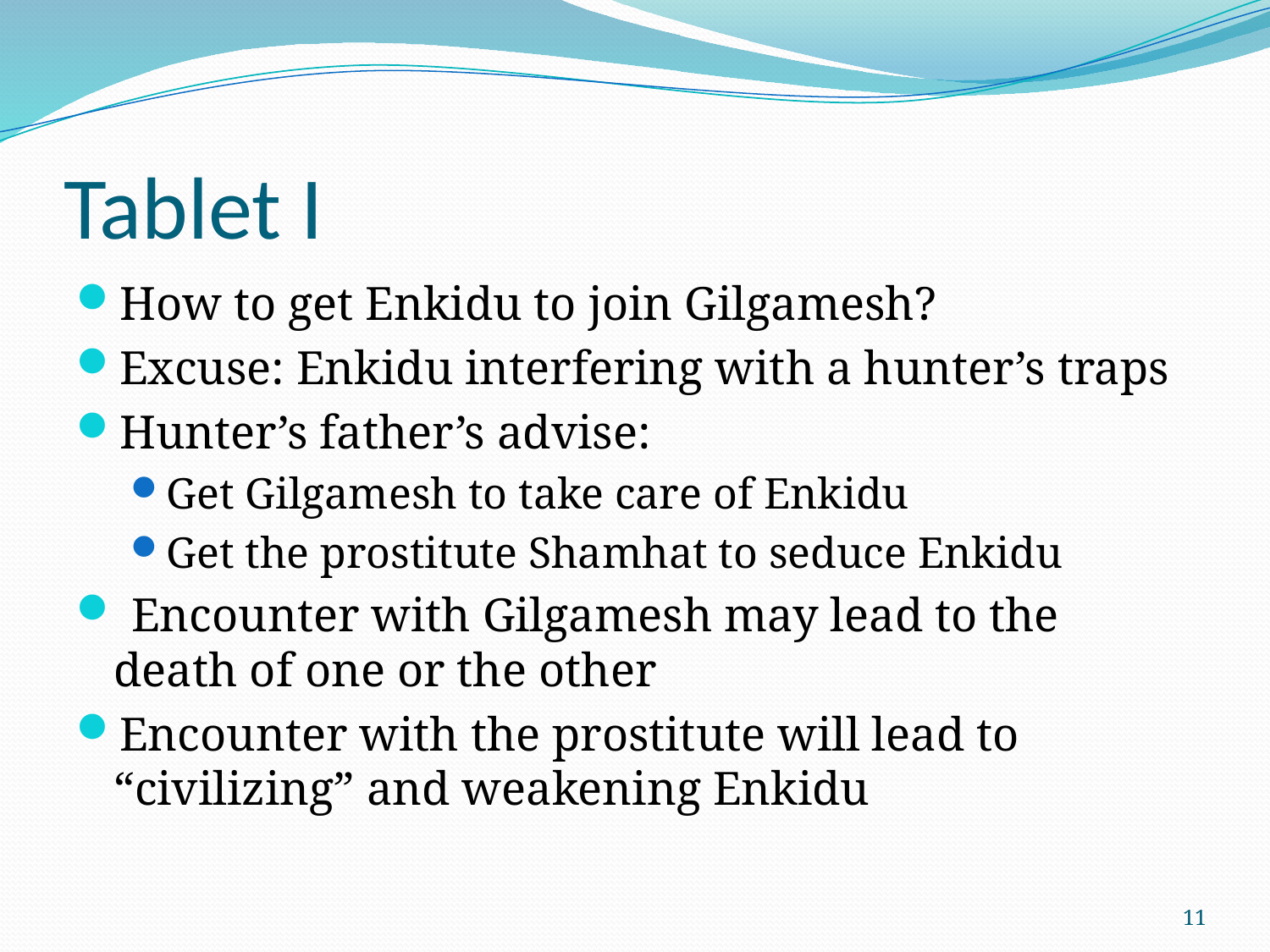

# Tablet I
How to get Enkidu to join Gilgamesh?
Excuse: Enkidu interfering with a hunter’s traps
Hunter’s father’s advise:
Get Gilgamesh to take care of Enkidu
Get the prostitute Shamhat to seduce Enkidu
 Encounter with Gilgamesh may lead to the death of one or the other
Encounter with the prostitute will lead to “civilizing” and weakening Enkidu

11